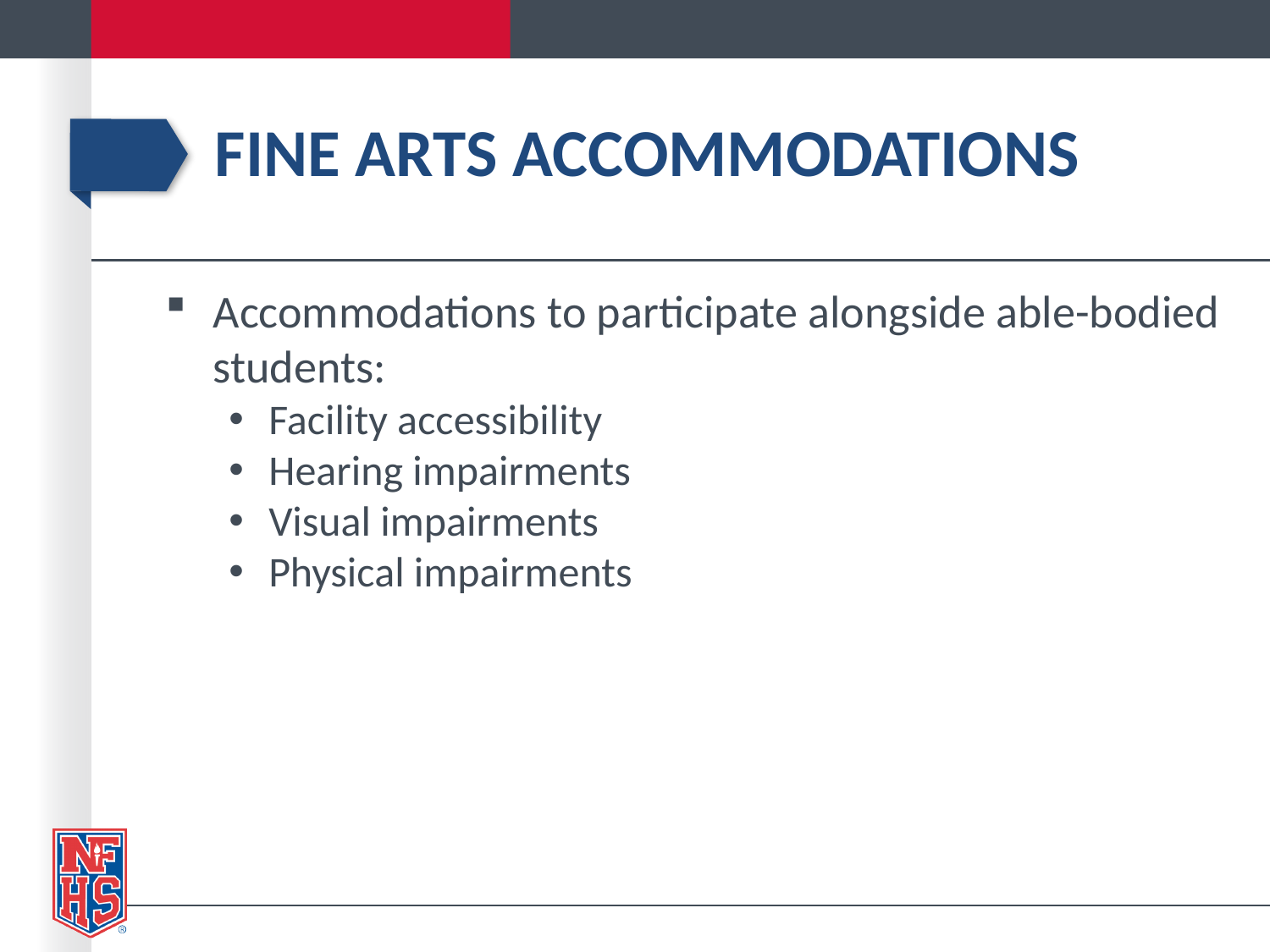

# Fine Arts Accommodations
Accommodations to participate alongside able-bodied students:
Facility accessibility
Hearing impairments
Visual impairments
Physical impairments